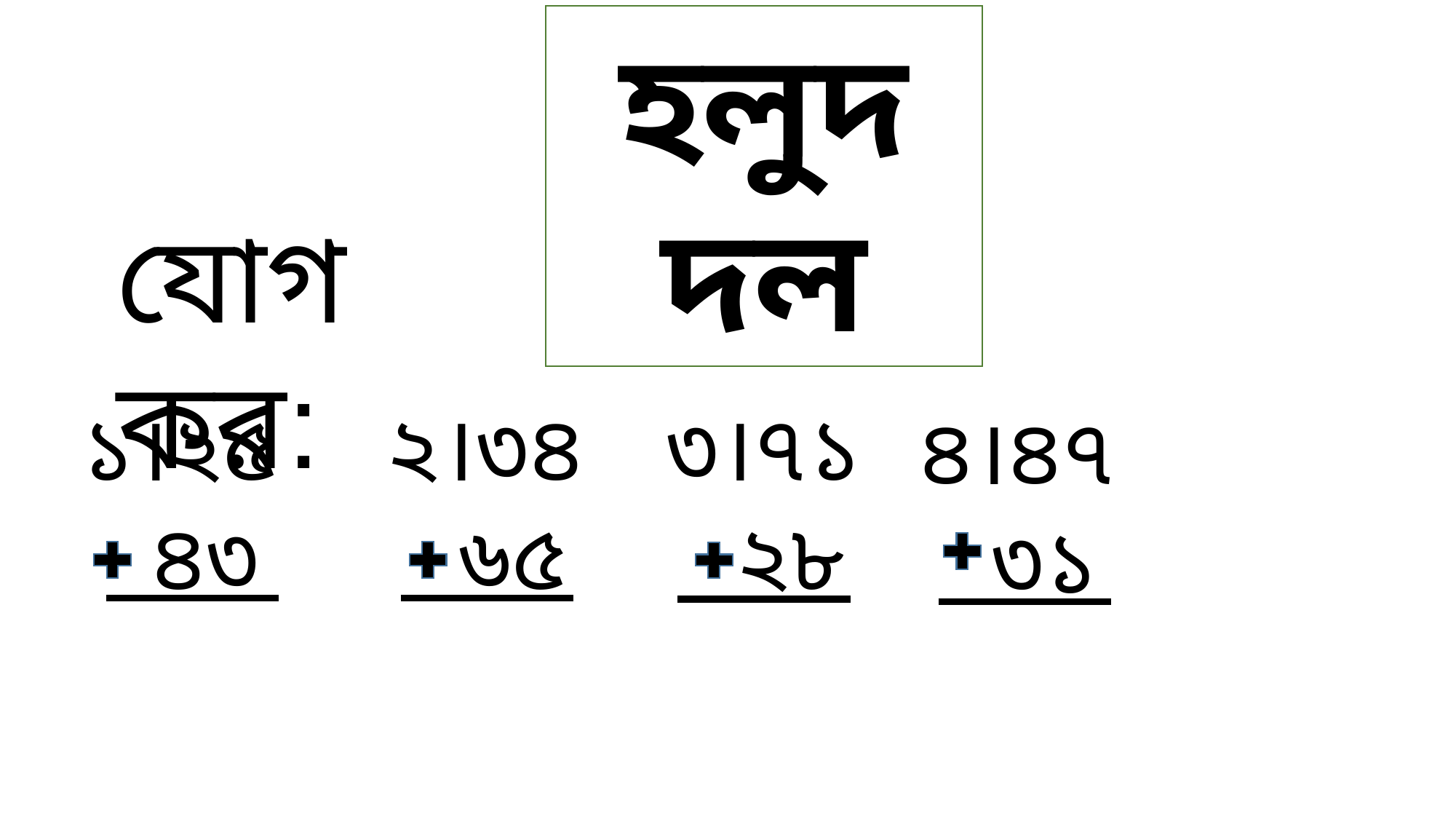

হলুদ দল
যোগ কর:
১।২৫
   ৪৩
২।৩৪
   ৬৫
৩।৭১
   ২৮
৪।৪৭
   ৩১